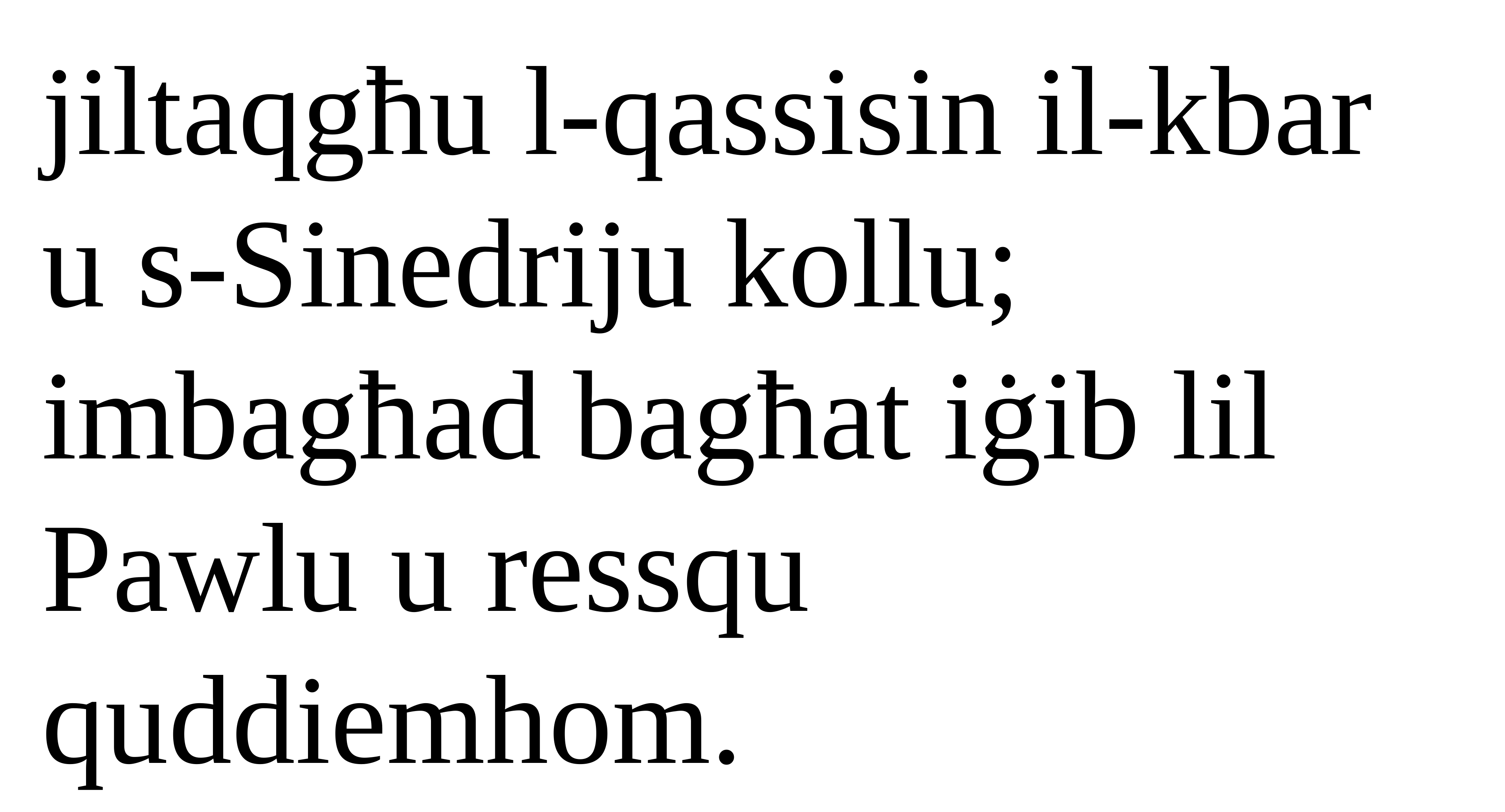

jiltaqgħu l-qassisin il-kbar u s-Sinedriju kollu; imbagħad bagħat iġib lil Pawlu u ressqu quddiemhom.